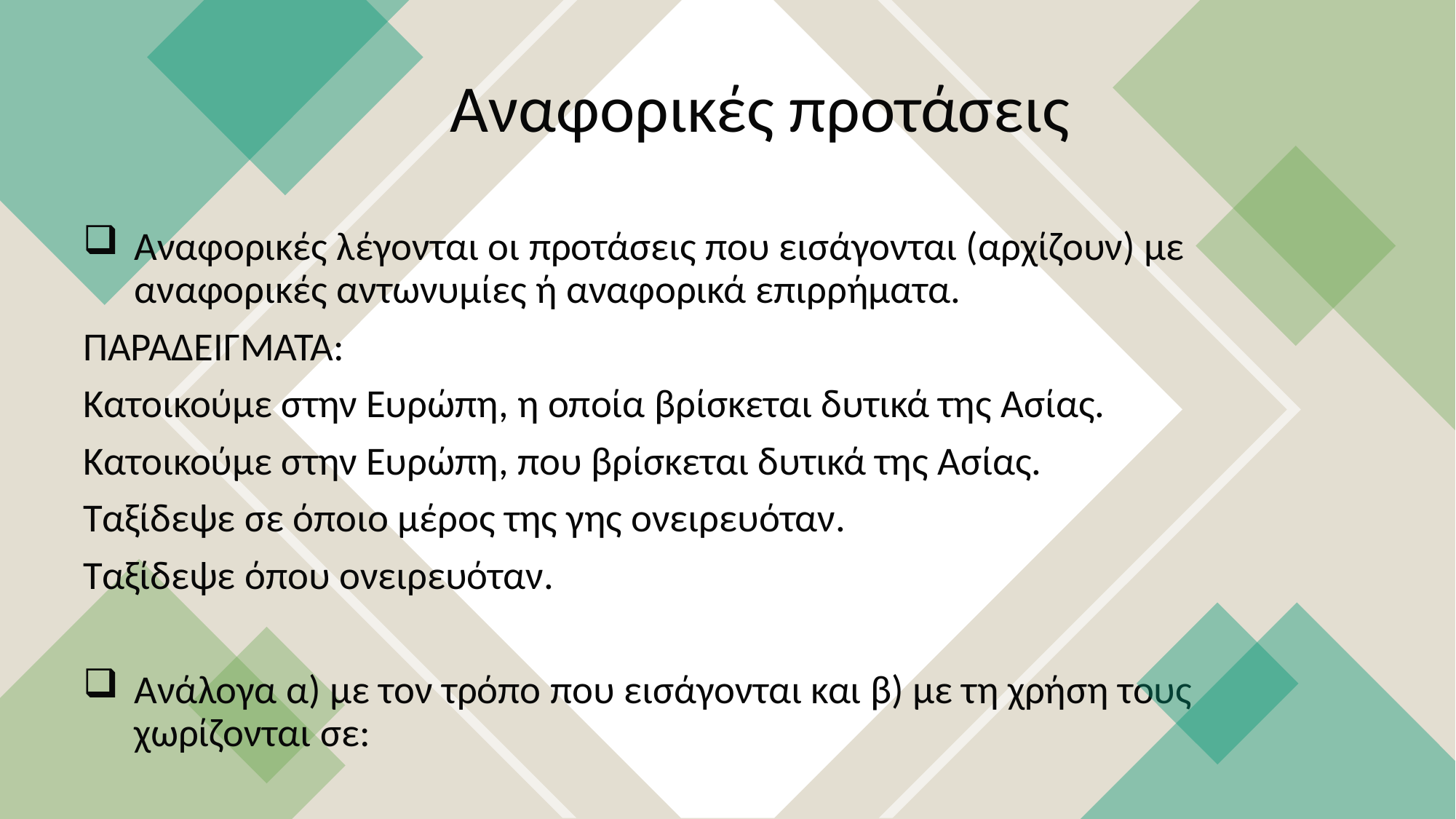

# Αναφορικές προτάσεις

Αναφορικές λέγονται οι προτάσεις που εισάγονται (αρχίζουν) με αναφορικές αντωνυμίες ή αναφορικά επιρρήματα.
ΠΑΡΑΔΕΙΓΜΑΤΑ:
Κατοικούμε στην Ευρώπη, η οποία βρίσκεται δυτικά της Ασίας.
Κατοικούμε στην Ευρώπη, που βρίσκεται δυτικά της Ασίας.
Ταξίδεψε σε όποιο μέρος της γης ονειρευόταν.
Ταξίδεψε όπου ονειρευόταν.

Ανάλογα α) με τον τρόπο που εισάγονται και β) με τη χρήση τους χωρίζονται σε: